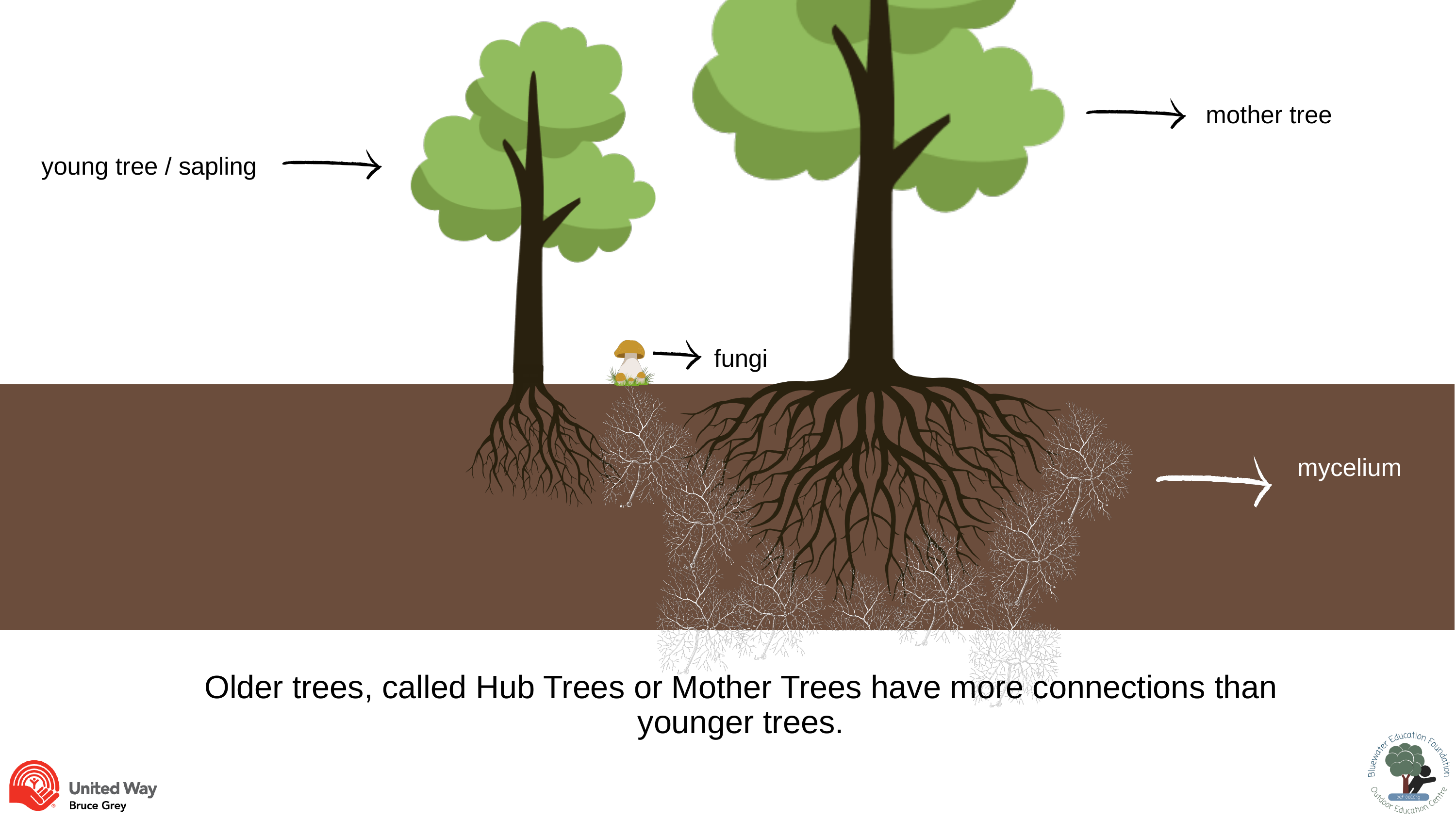

mother tree

young tree / sapling

fungi

mycelium

Older trees, called Hub Trees or Mother Trees have more connections than younger trees.